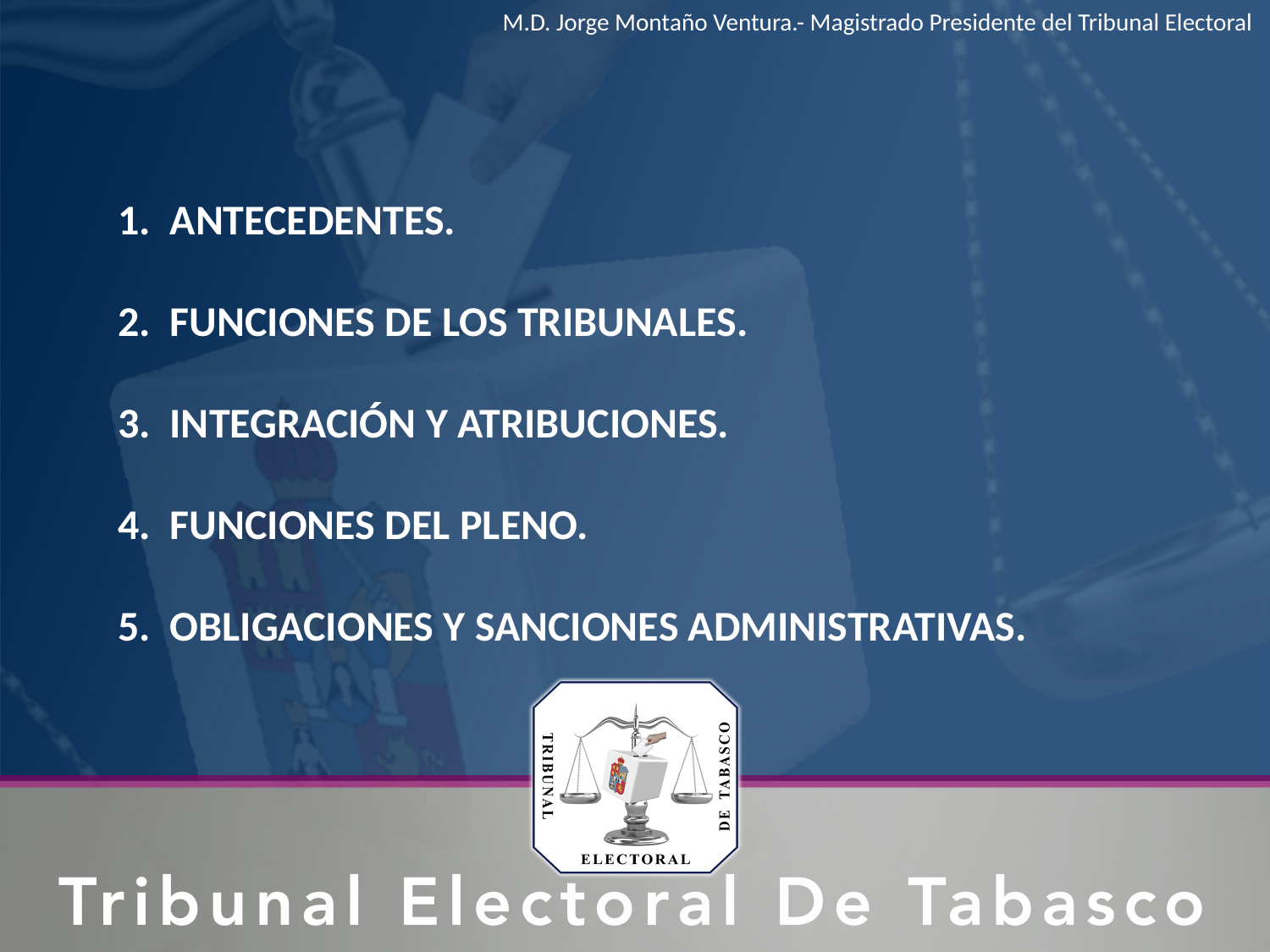

M.D. Jorge Montaño Ventura.- Magistrado Presidente del Tribunal Electoral
1.  ANTECEDENTES.

2.  FUNCIONES DE LOS TRIBUNALES.

3.  INTEGRACIÓN Y ATRIBUCIONES.

4.  FUNCIONES DEL PLENO.

5.  OBLIGACIONES Y SANCIONES ADMINISTRATIVAS.